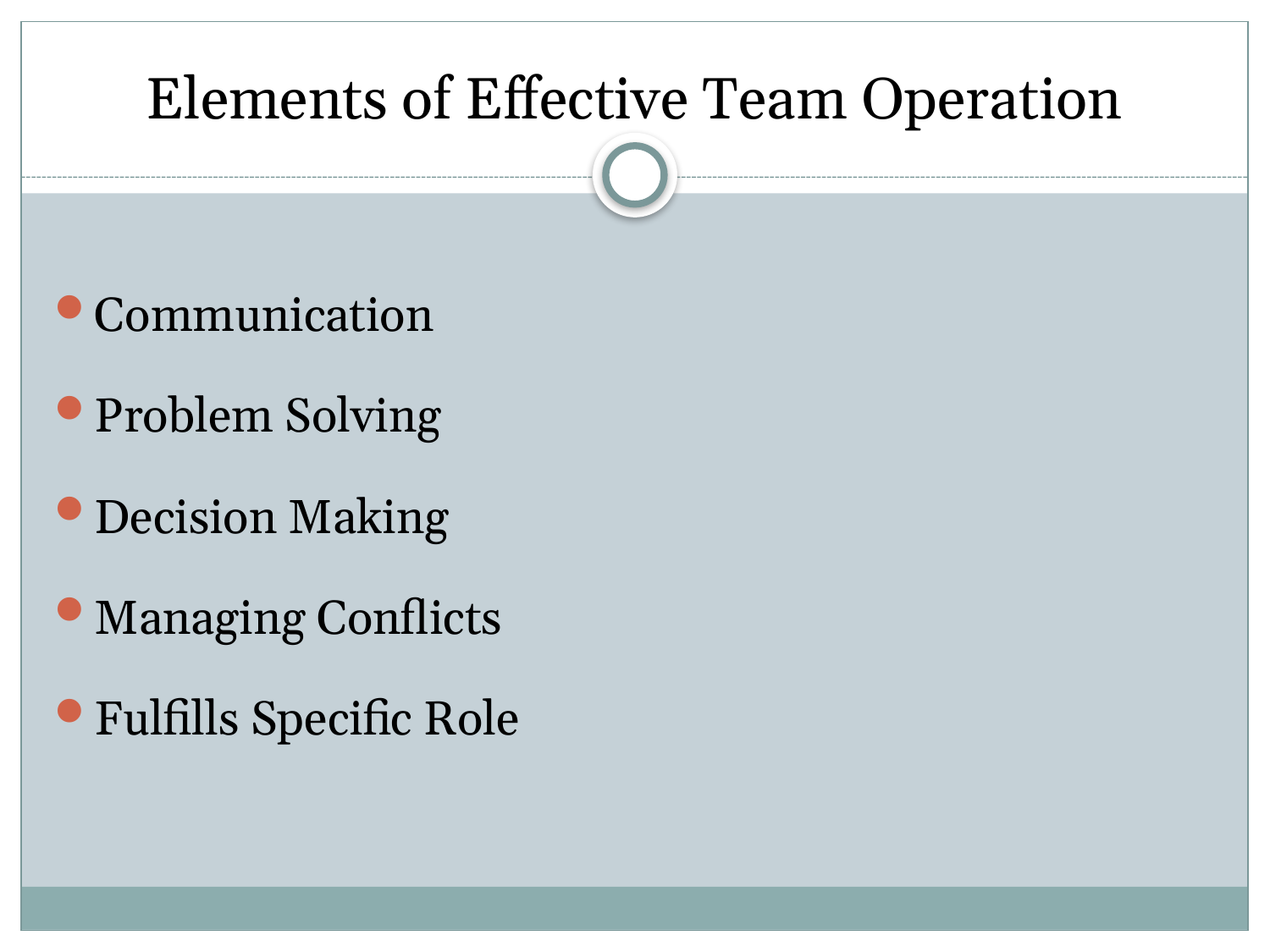

# Elements of Effective Team Operation
Communication
Problem Solving
Decision Making
Managing Conflicts
Fulfills Specific Role